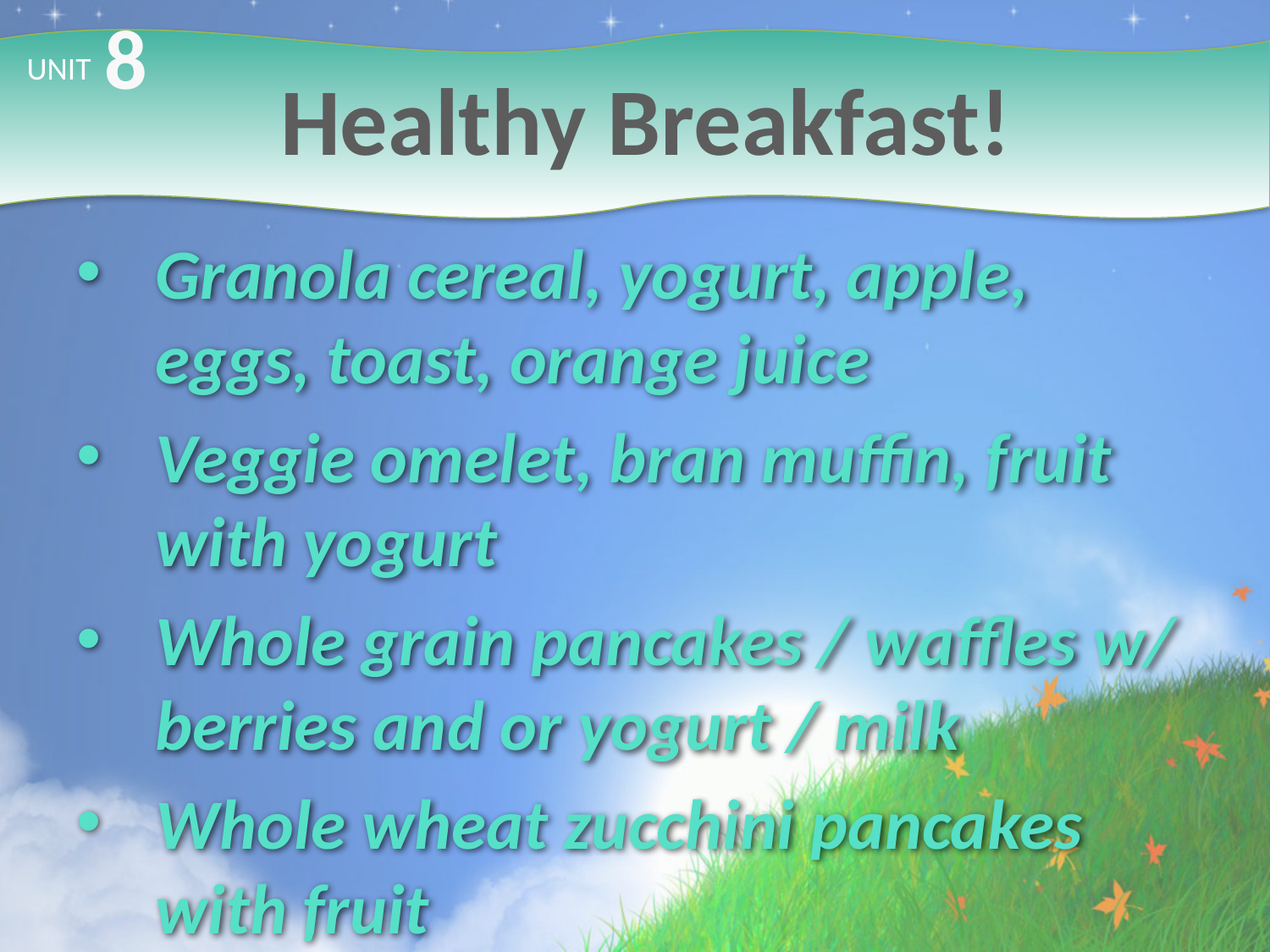

8

# Healthy Breakfast!
UNIT
Granola cereal, yogurt, apple, eggs, toast, orange juice
Veggie omelet, bran muffin, fruit with yogurt
Whole grain pancakes / waffles w/ berries and or yogurt / milk
Whole wheat zucchini pancakes with fruit